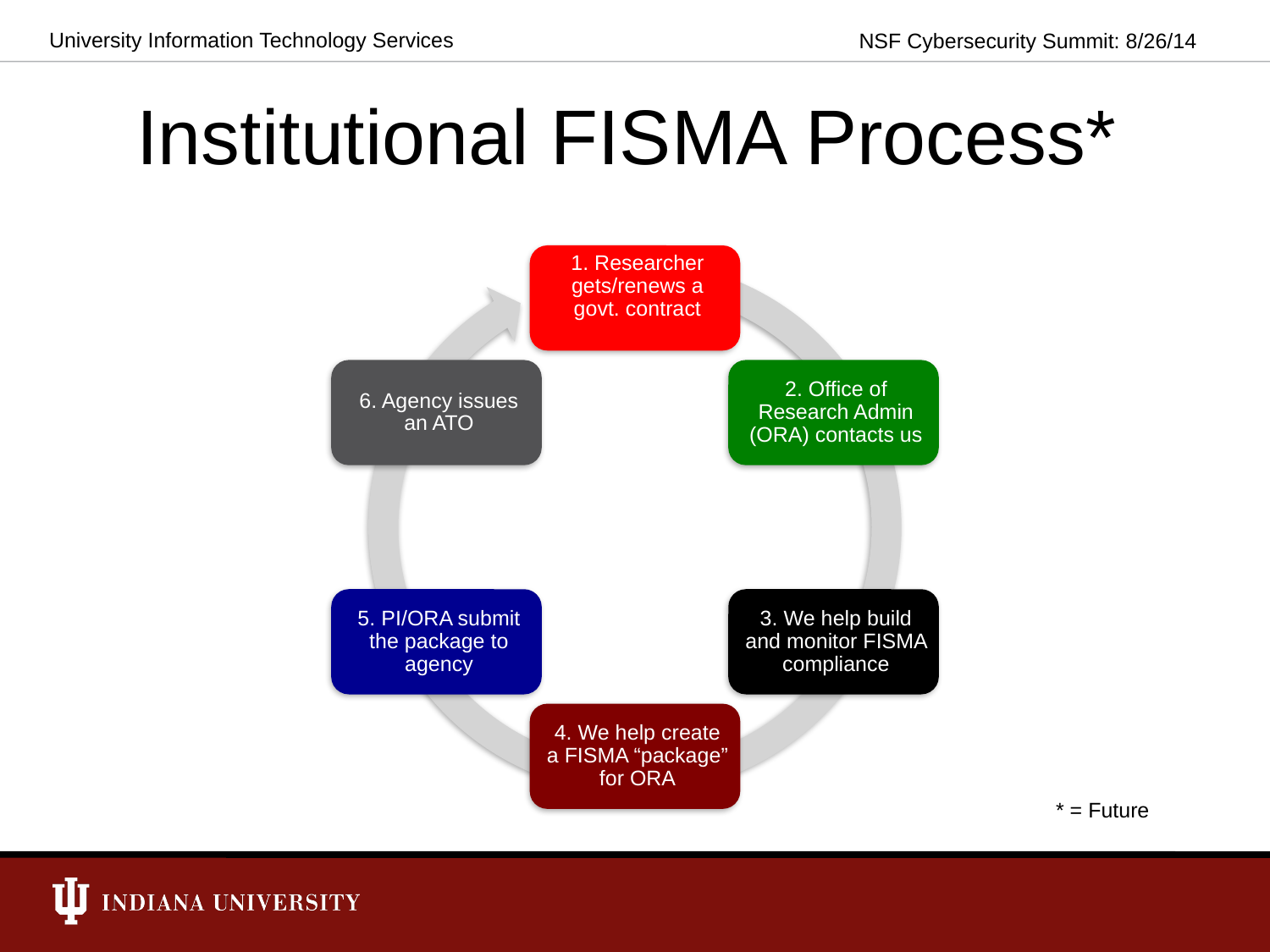

# Institutional FISMA Process*

1. Researcher gets/renews a govt. contract
2. Office of Research Admin (ORA) contacts us
3. We help build and monitor FISMA compliance
4. We help create a FISMA “package” for ORA
5. PI/ORA submit the package to agency
6. Agency issues an ATO
* = Future